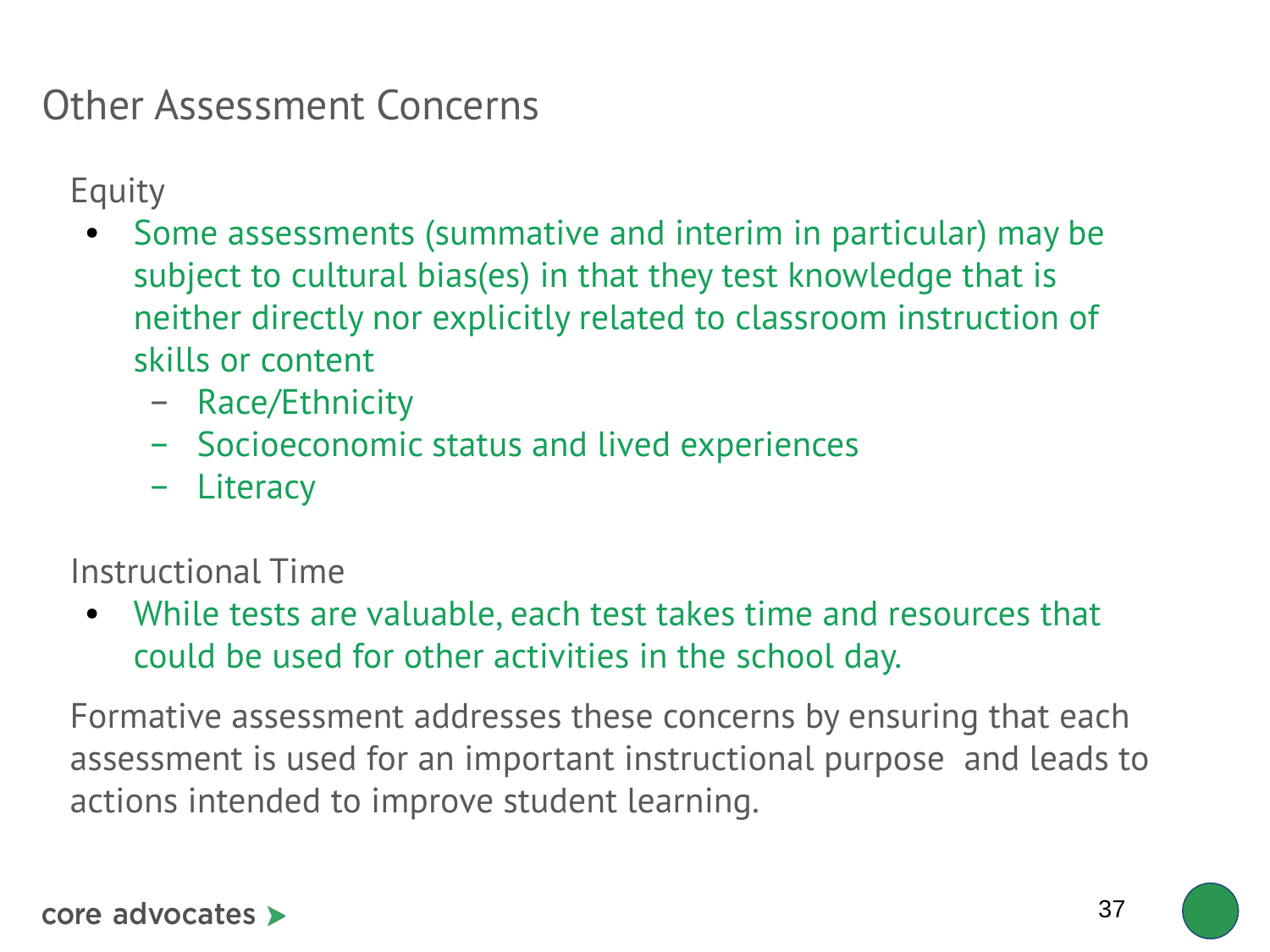

# Other Assessment Concerns
Equity
Some assessments (summative and interim in particular) may be subject to cultural bias(es) in that they test knowledge that is neither directly nor explicitly related to classroom instruction of skills or content
Race/Ethnicity
Socioeconomic status and lived experiences
Literacy

Instructional Time
While tests are valuable, each test takes time and resources that could be used for other activities in the school day.
Formative assessment addresses these concerns by ensuring that each assessment is used for an important instructional purpose  and leads to actions intended to improve student learning.
37